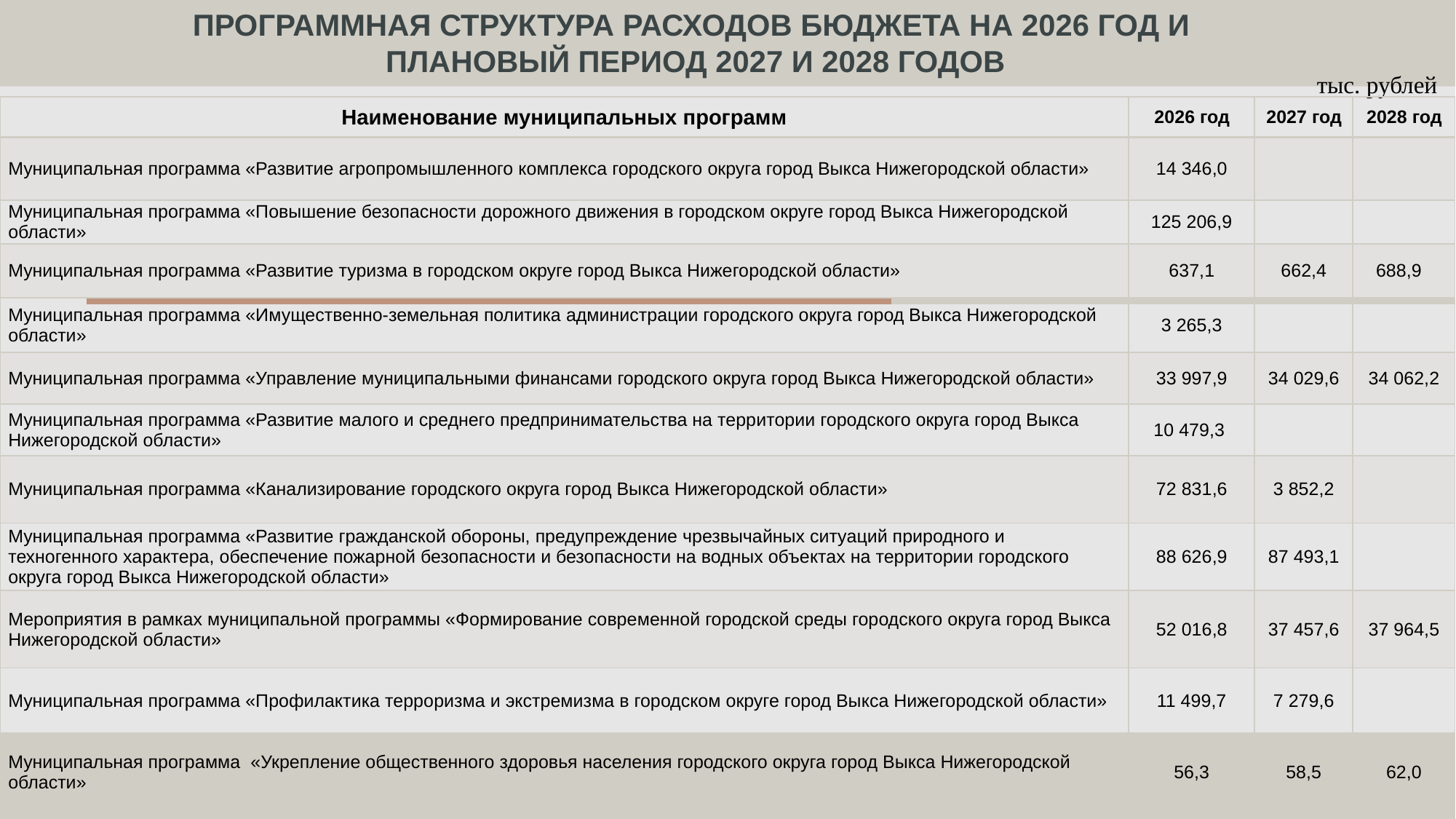

# Программная структура расходов бюджета на 2026 год и плановый период 2027 и 2028 годов
 тыс. рублей
| Наименование муниципальных программ | 2026 год | 2027 год | 2028 год |
| --- | --- | --- | --- |
| Муниципальная программа «Развитие агропромышленного комплекса городского округа город Выкса Нижегородской области» | 14 346,0 |  |  |
| Муниципальная программа «Повышение безопасности дорожного движения в городском округе город Выкса Нижегородской области» | 125 206,9 |  |  |
| Муниципальная программа «Развитие туризма в городском округе город Выкса Нижегородской области» | 637,1 | 662,4 | 688,9 |
| Муниципальная программа «Имущественно-земельная политика администрации городского округа город Выкса Нижегородской области» | 3 265,3 |  |  |
| Муниципальная программа «Управление муниципальными финансами городского округа город Выкса Нижегородской области» | 33 997,9 | 34 029,6 | 34 062,2 |
| Муниципальная программа «Развитие малого и среднего предпринимательства на территории городского округа город Выкса Нижегородской области» | 10 479,3 |  |  |
| Муниципальная программа «Канализирование городского округа город Выкса Нижегородской области» | 72 831,6 | 3 852,2 |  |
| Муниципальная программа «Развитие гражданской обороны, предупреждение чрезвычайных ситуаций природного и техногенного характера, обеспечение пожарной безопасности и безопасности на водных объектах на территории городского округа город Выкса Нижегородской области» | 88 626,9 | 87 493,1 |  |
| Мероприятия в рамках муниципальной программы «Формирование современной городской среды городского округа город Выкса Нижегородской области» | 52 016,8 | 37 457,6 | 37 964,5 |
| Муниципальная программа «Профилактика терроризма и экстремизма в городском округе город Выкса Нижегородской области» | 11 499,7 | 7 279,6 |  |
| Муниципальная программа «Укрепление общественного здоровья населения городского округа город Выкса Нижегородской области» | 56,3 | 58,5 | 62,0 |